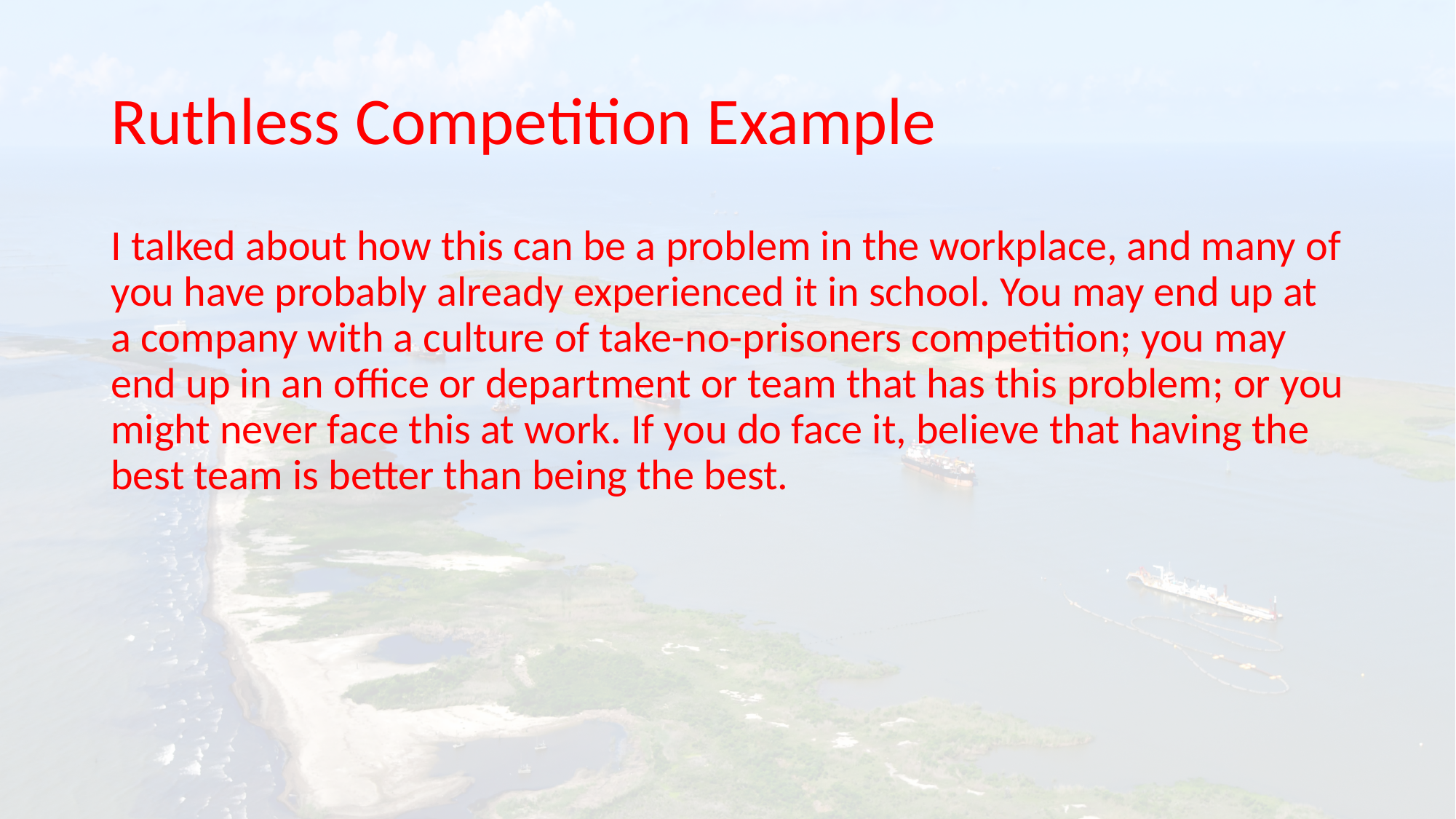

# Ruthless Competition Example
I talked about how this can be a problem in the workplace, and many of you have probably already experienced it in school. You may end up at a company with a culture of take-no-prisoners competition; you may end up in an office or department or team that has this problem; or you might never face this at work. If you do face it, believe that having the best team is better than being the best.